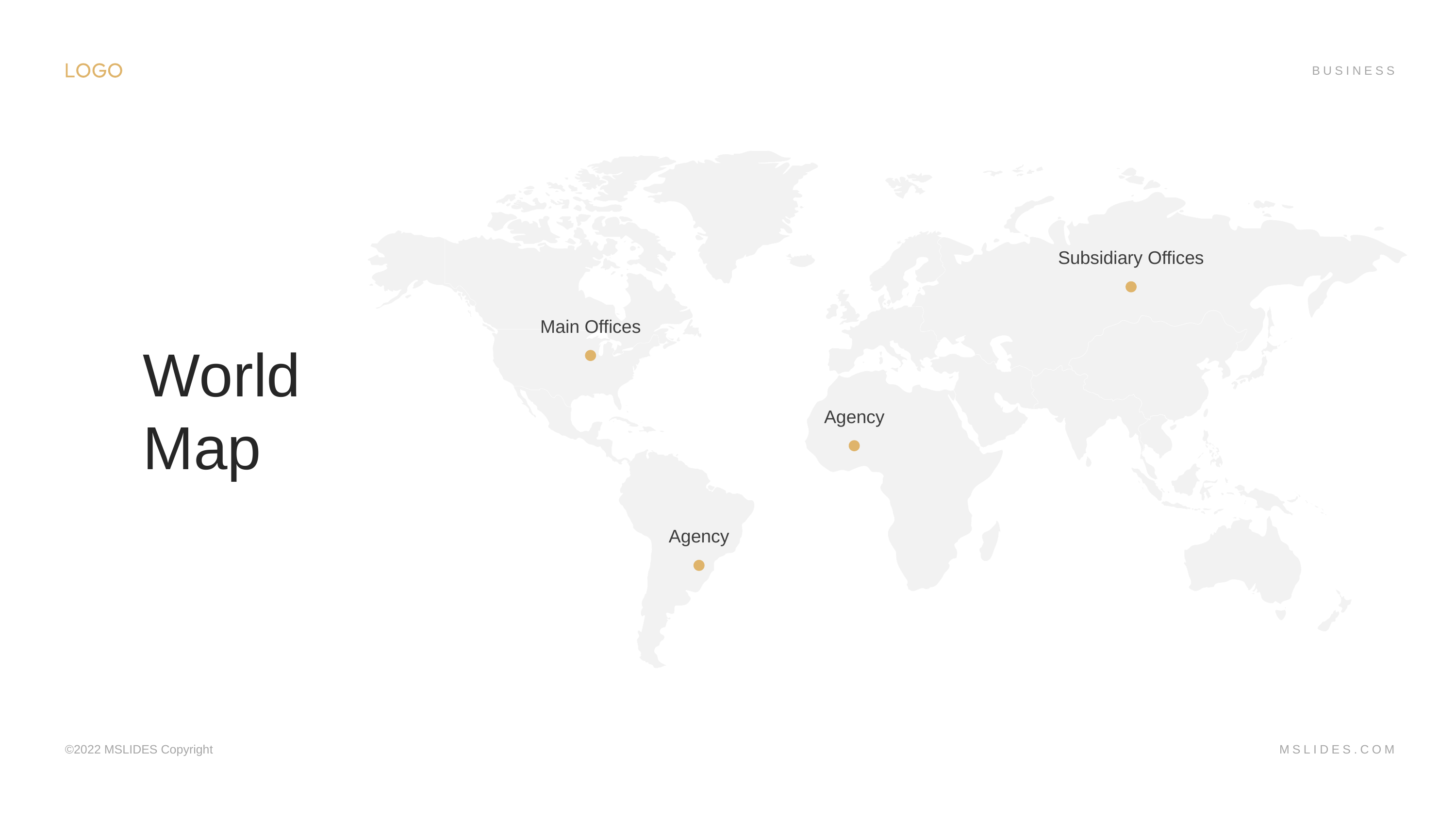

Subsidiary Offices

Main Offices
World Map

Agency

Agency